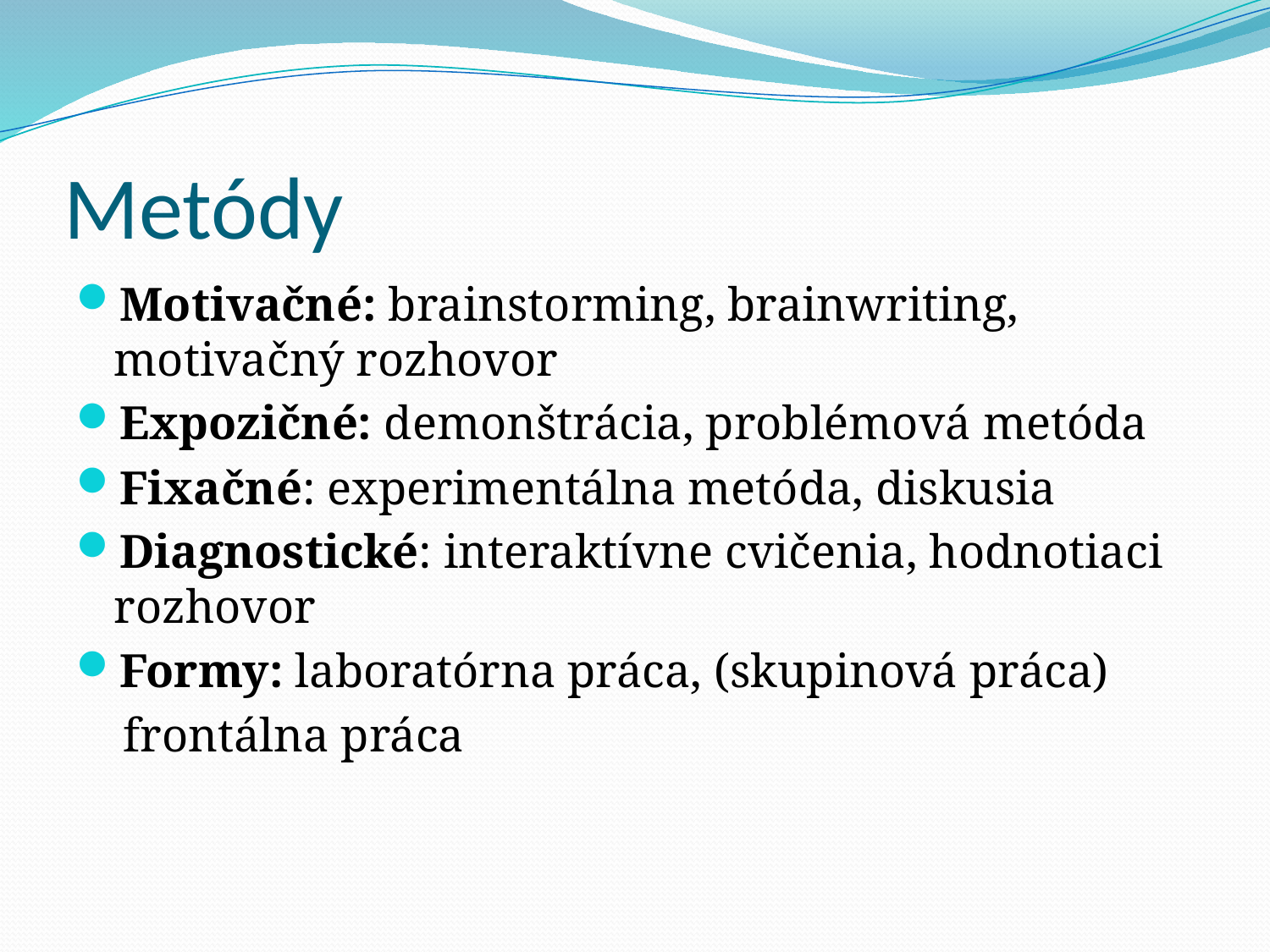

# Metódy
Motivačné: brainstorming, brainwriting, motivačný rozhovor
Expozičné: demonštrácia, problémová metóda
Fixačné: experimentálna metóda, diskusia
Diagnostické: interaktívne cvičenia, hodnotiaci rozhovor
Formy: laboratórna práca, (skupinová práca)
    frontálna práca